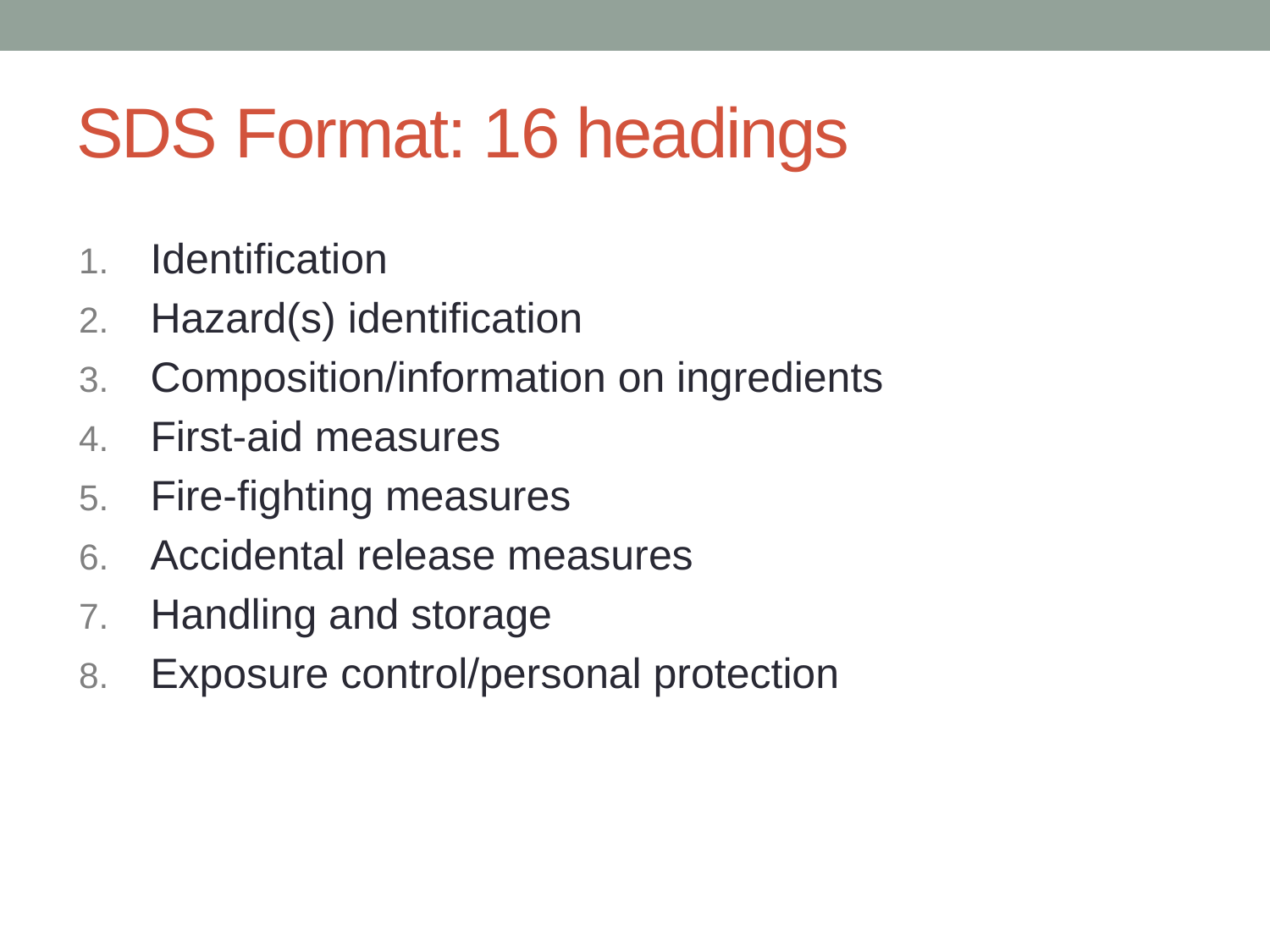

# SDS Format: 16 headings
Identification
Hazard(s) identification
Composition/information on ingredients
First-aid measures
Fire-fighting measures
Accidental release measures
Handling and storage
Exposure control/personal protection